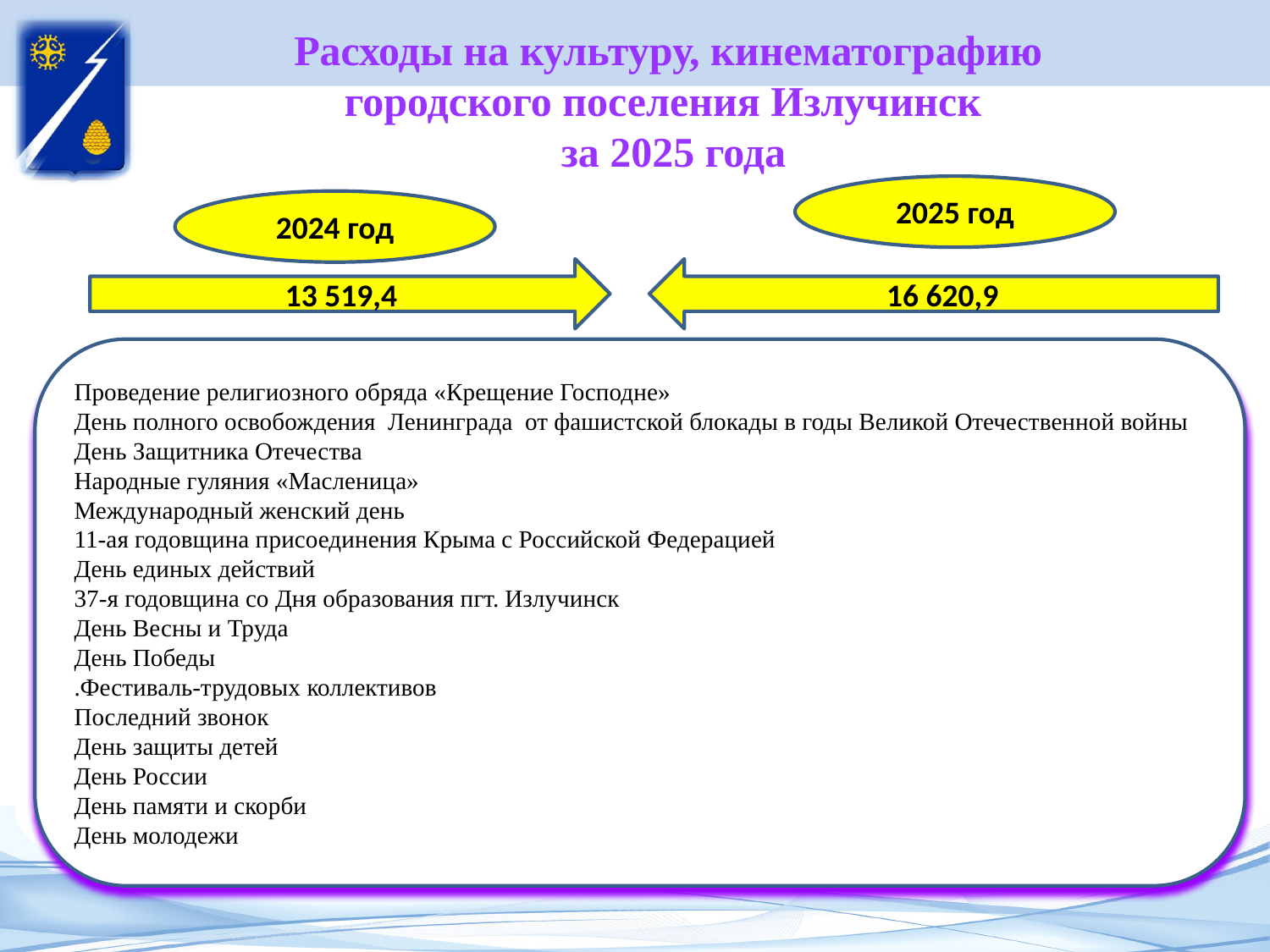

# Расходы на культуру, кинематографию городского поселения Излучинск за 2025 года
2025 год
2024 год
13 519,4
16 620,9
Проведение религиозного обряда «Крещение Господне»
День полного освобождения  Ленинграда  от фашистской блокады в годы Великой Отечественной войны
День Защитника Отечества
Народные гуляния «Масленица»
Международный женский день
11-ая годовщина присоединения Крыма с Российской Федерацией
День единых действий
37-я годовщина со Дня образования пгт. Излучинск
День Весны и Труда
День Победы
.Фестиваль-трудовых коллективов
Последний звонок
День защиты детей День добровольца (волонтера)
День России
День памяти и скорби
День молодежи